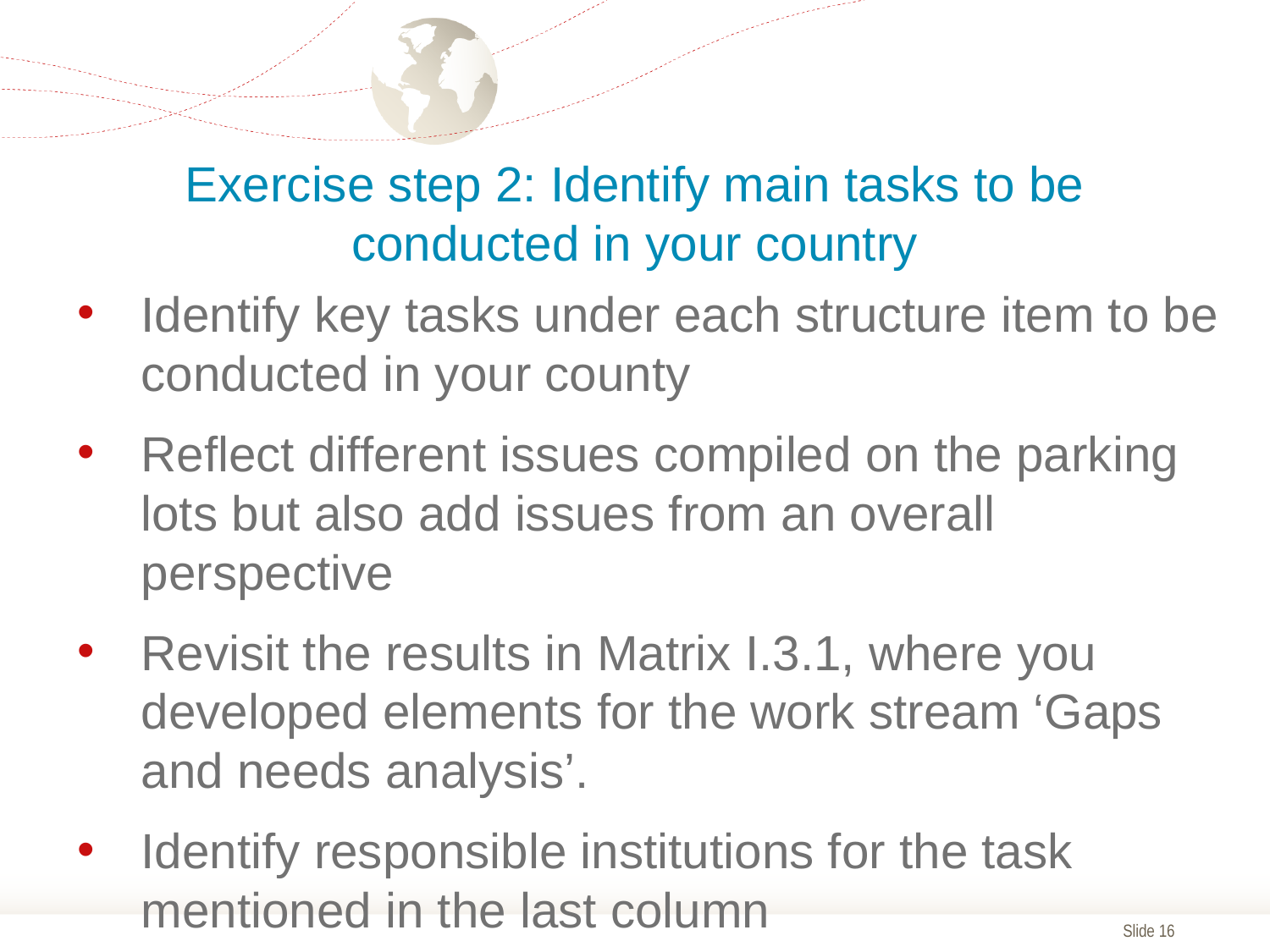

# Exercise step 2: Identify main tasks to be conducted in your country
Identify key tasks under each structure item to be conducted in your county
Reflect different issues compiled on the parking lots but also add issues from an overall perspective
Revisit the results in Matrix I.3.1, where you developed elements for the work stream ‘Gaps and needs analysis’.
Identify responsible institutions for the task mentioned in the last column